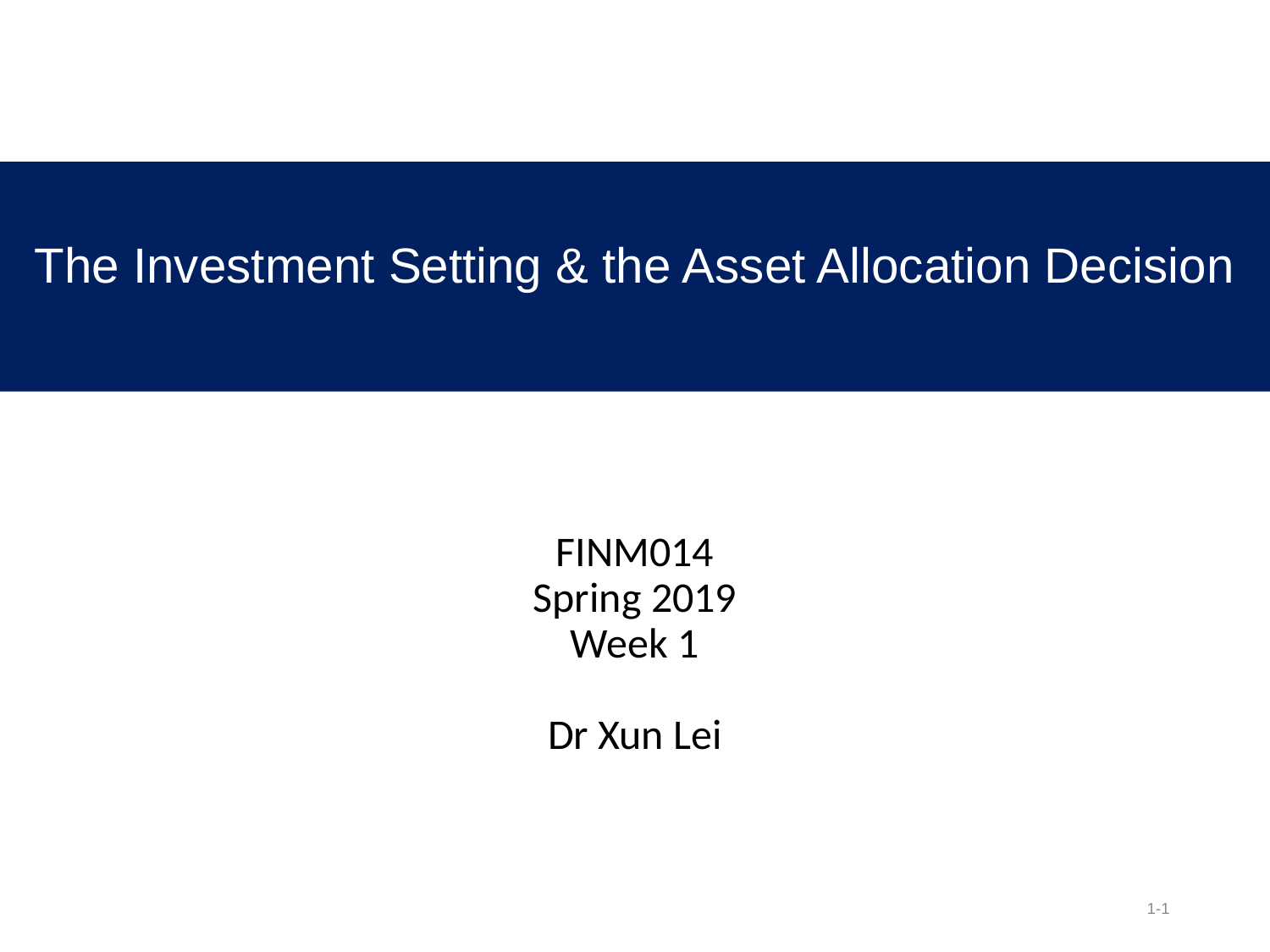

The Investment Setting & the Asset Allocation Decision
# FINM014 Spring 2019 Week 1 Dr Xun Lei
1-1